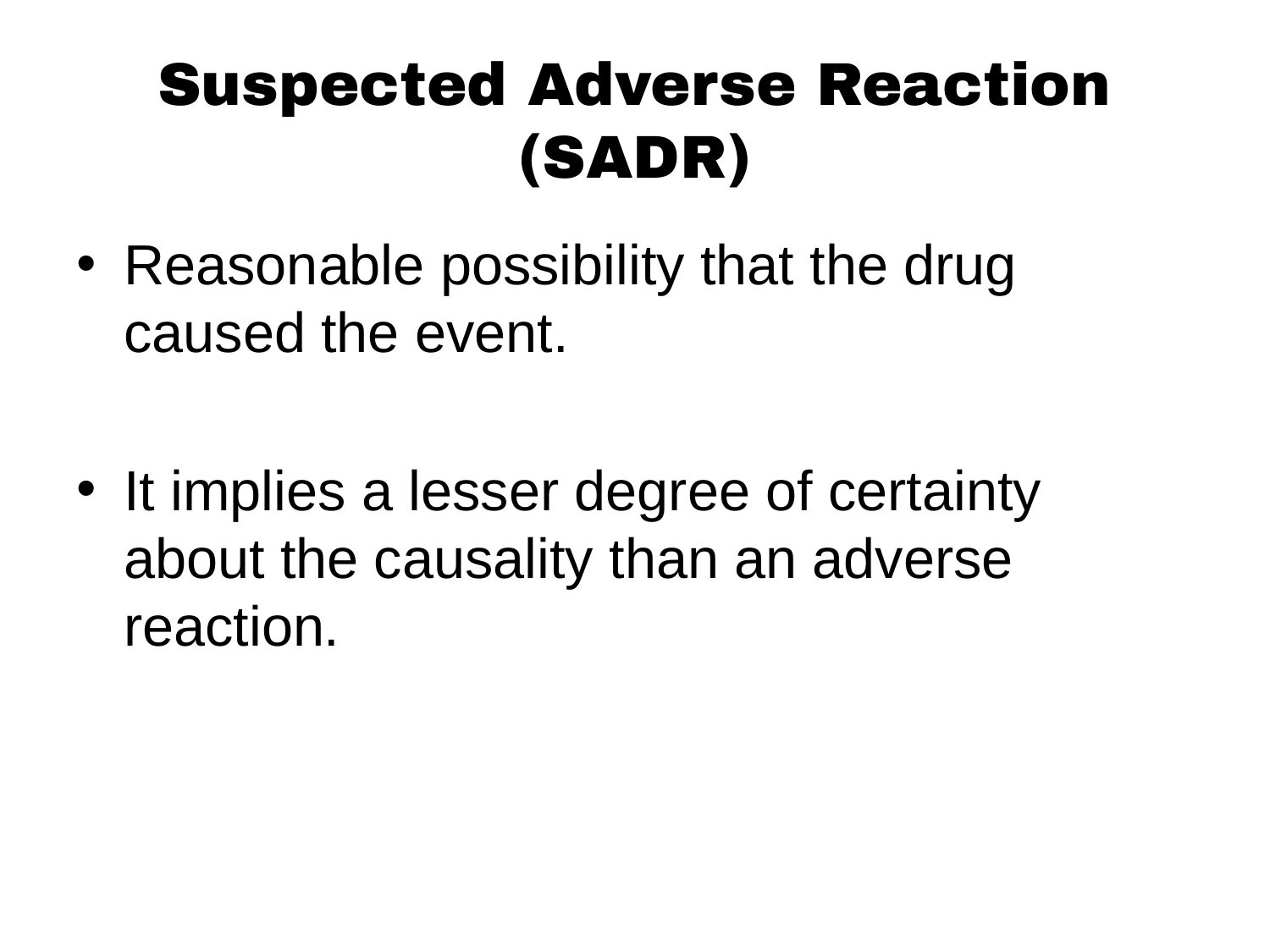

# Suspected Adverse Reaction (SADR)
Reasonable possibility that the drug caused the event.

It implies a lesser degree of certainty about the causality than an adverse reaction.